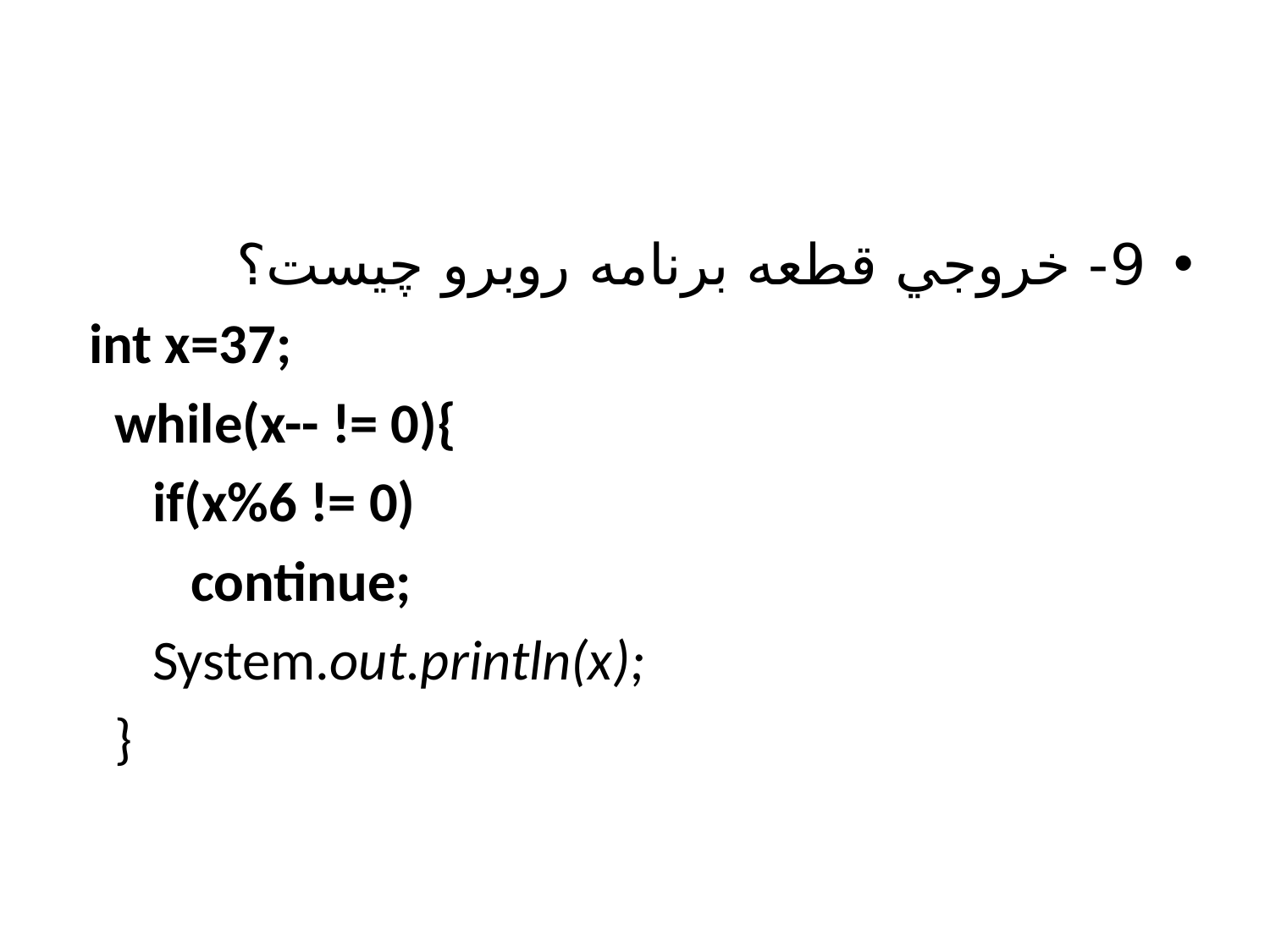

#
9- خروجي قطعه برنامه روبرو چيست؟
 int x=37;
   while(x-- != 0){
      if(x%6 != 0)
         continue;
      System.out.println(x);
   }